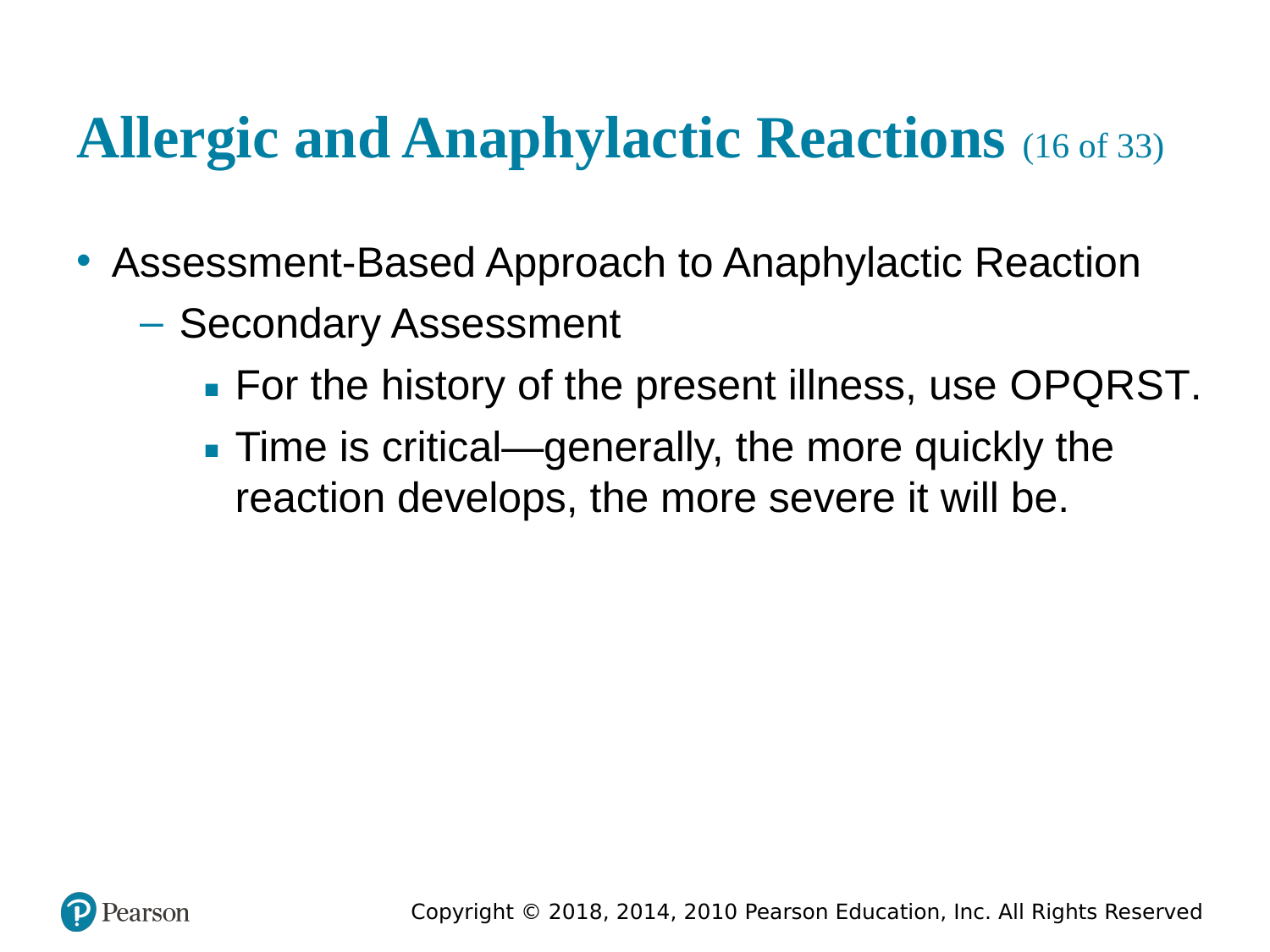

# Allergic and Anaphylactic Reactions (16 of 33)
Assessment-Based Approach to Anaphylactic Reaction
Secondary Assessment
For the history of the present illness, use O P Q R S T.
Time is critical—generally, the more quickly the reaction develops, the more severe it will be.